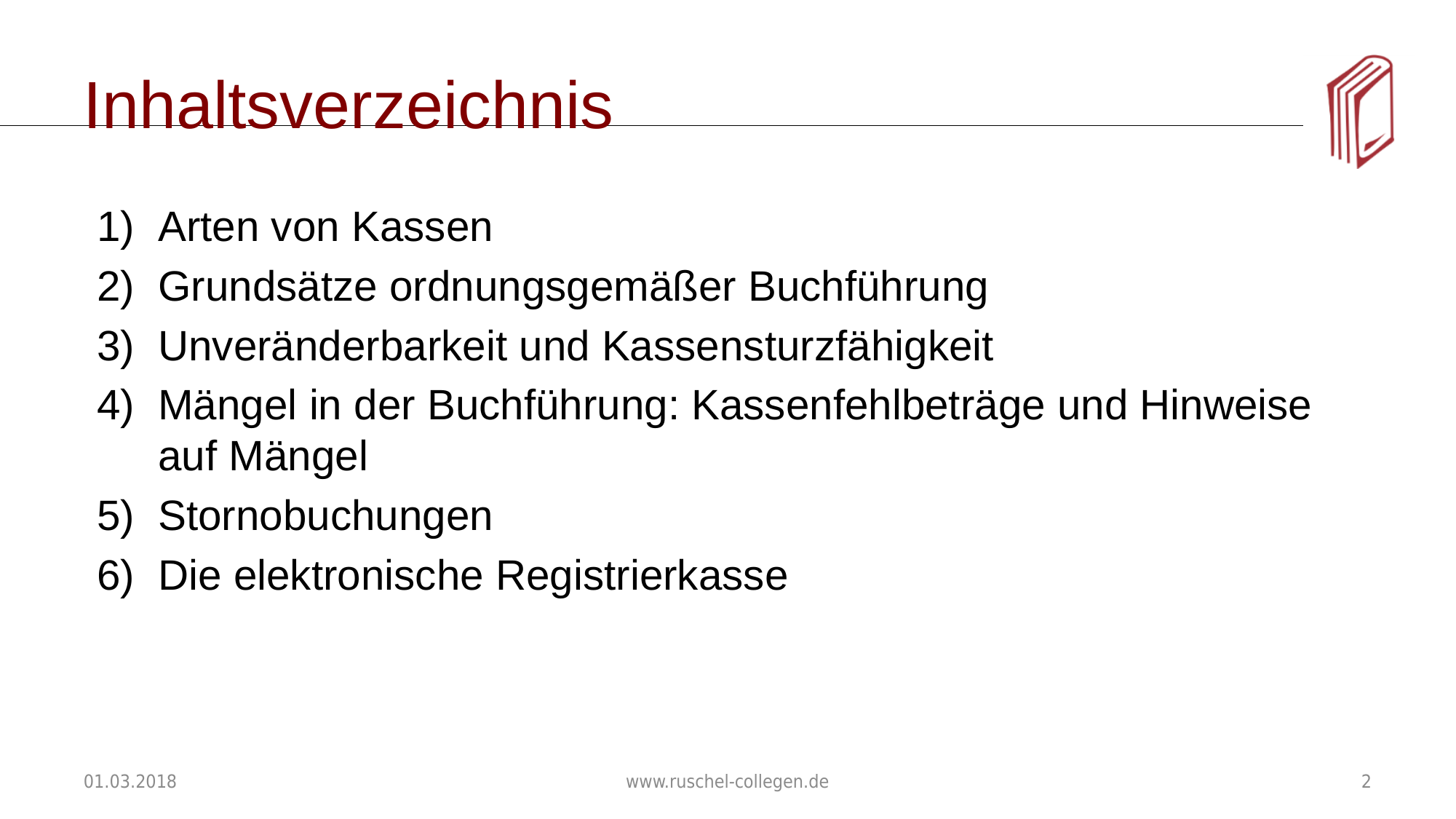

# Inhaltsverzeichnis
Arten von Kassen
Grundsätze ordnungsgemäßer Buchführung
Unveränderbarkeit und Kassensturzfähigkeit
Mängel in der Buchführung: Kassenfehlbeträge und Hinweise auf Mängel
Stornobuchungen
Die elektronische Registrierkasse

01.03.2018
www.ruschel-collegen.de
2